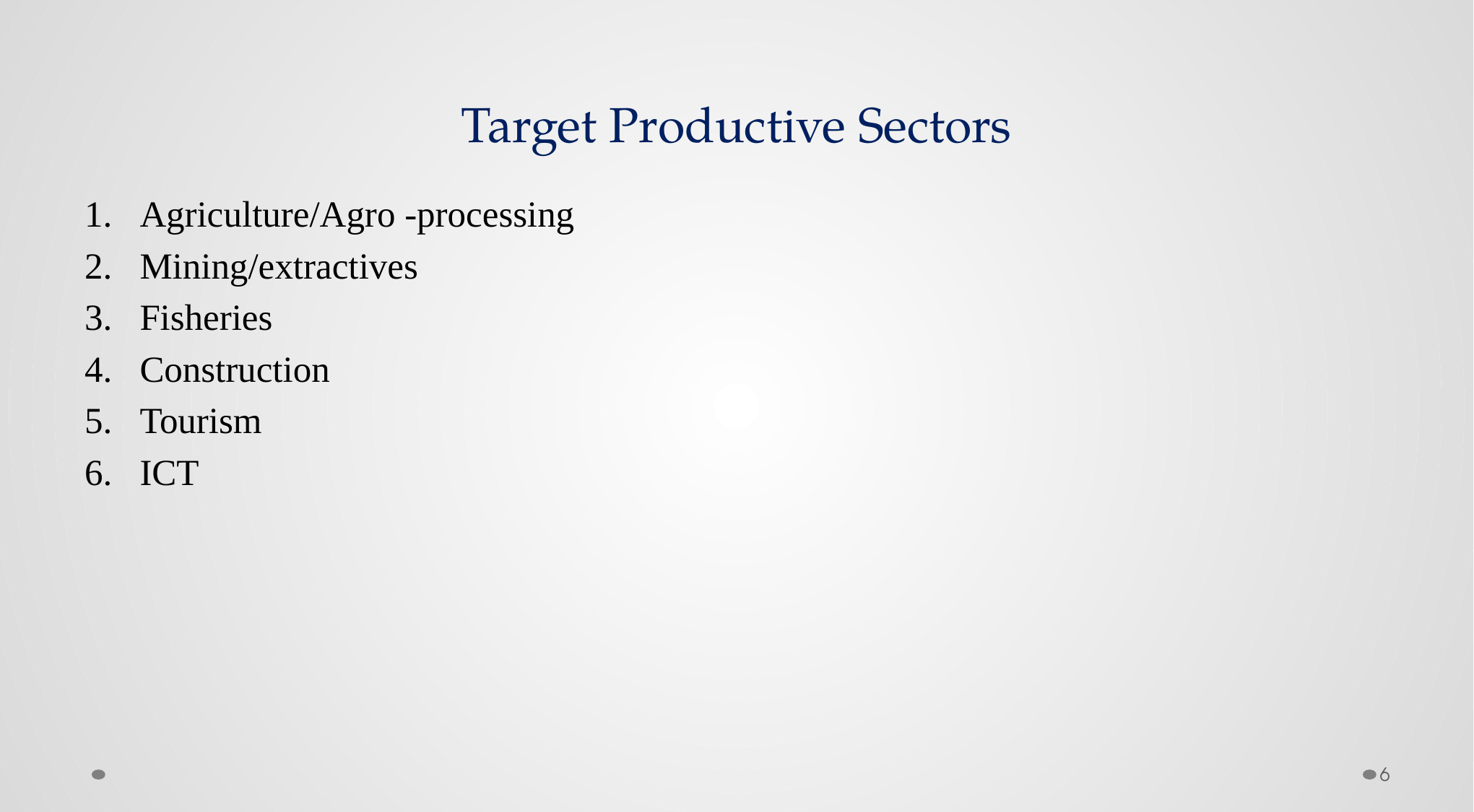

# Target Productive Sectors
Agriculture/Agro -processing
Mining/extractives
Fisheries
Construction
Tourism
ICT
6